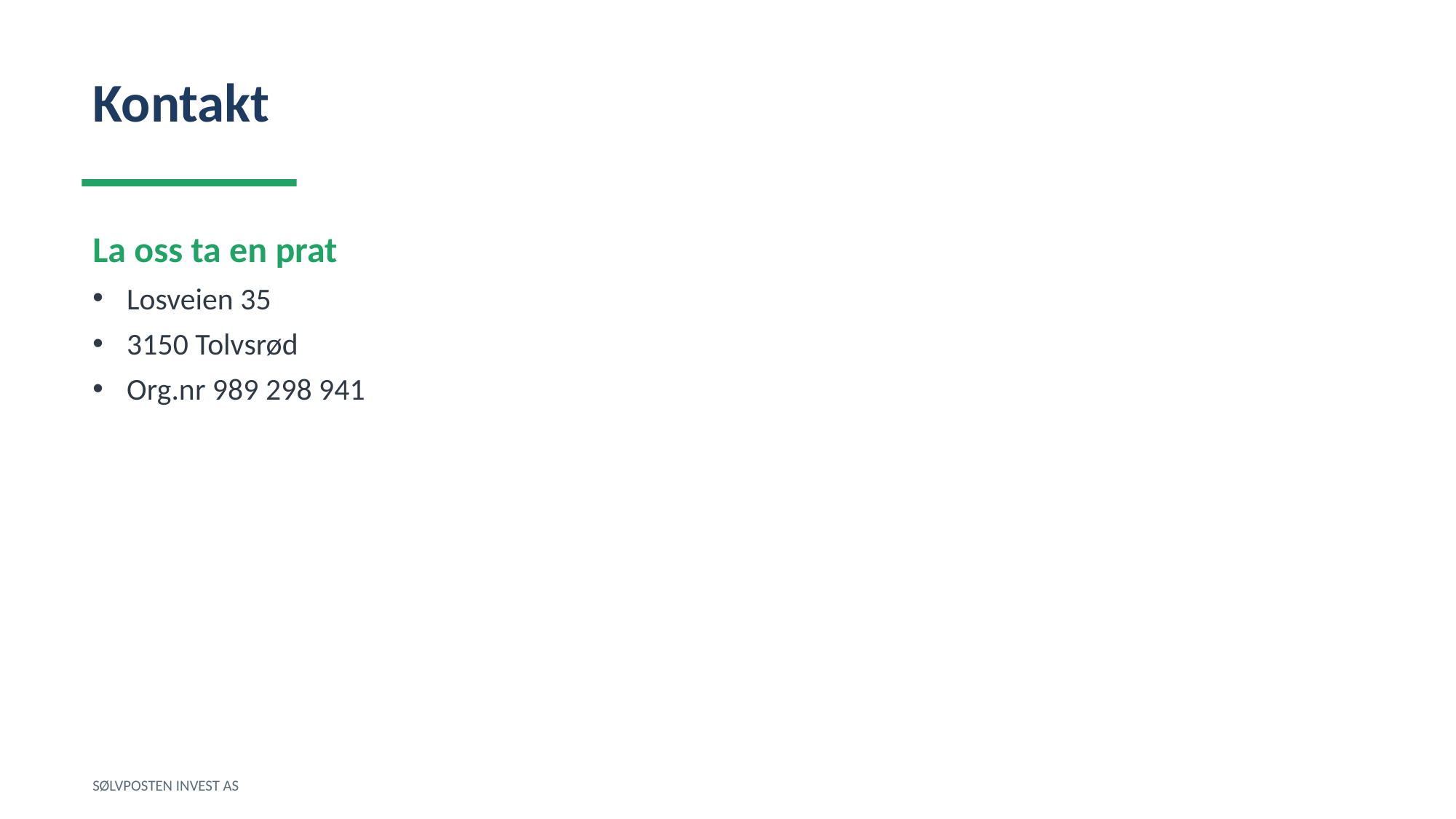

Kontakt

La oss ta en prat
Losveien 35
3150 Tolvsrød
Org.nr 989 298 941
SØLVPOSTEN INVEST AS